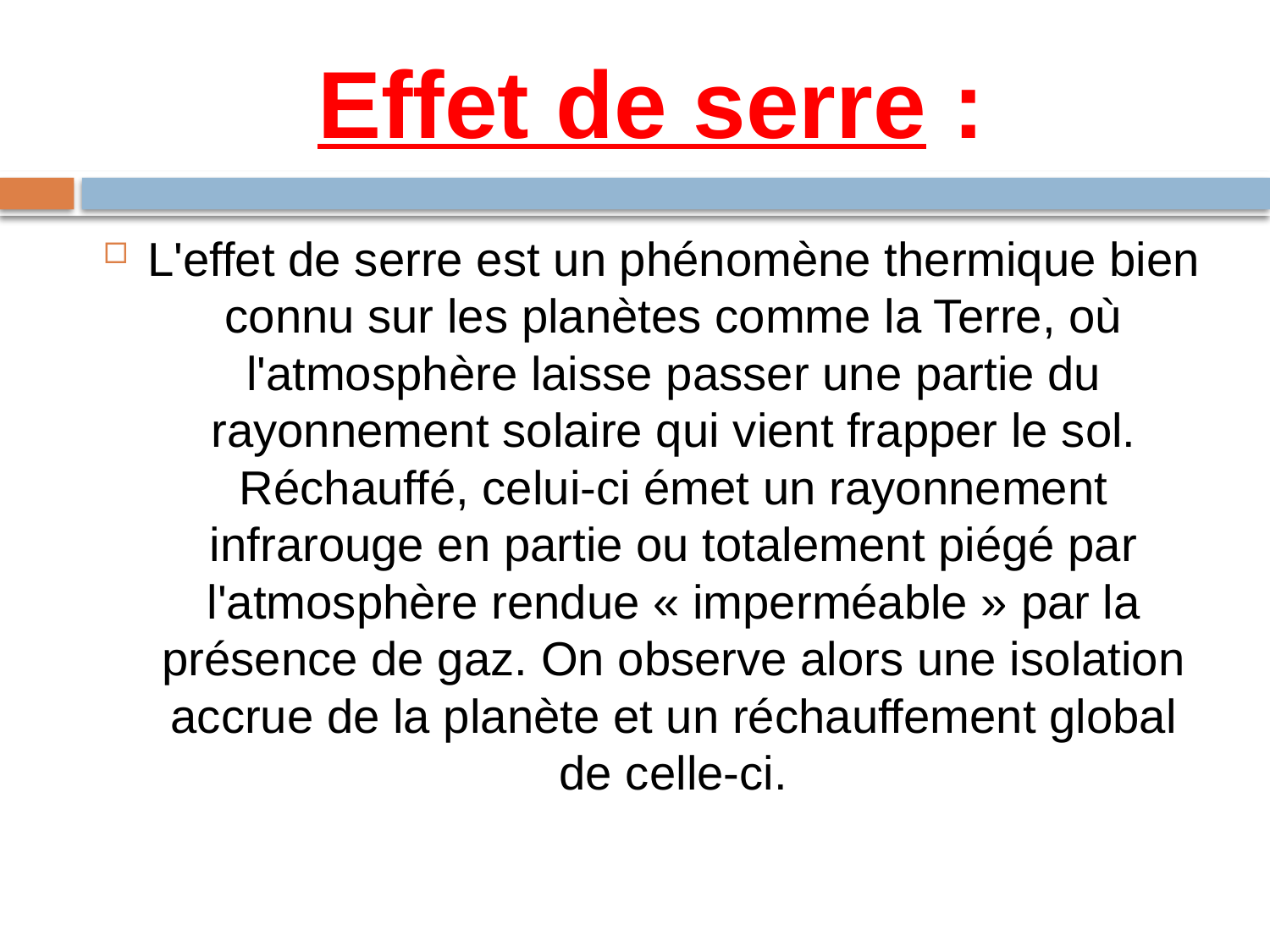

# Effet de serre :
L'effet de serre est un phénomène thermique bien connu sur les planètes comme la Terre, où l'atmosphère laisse passer une partie du rayonnement solaire qui vient frapper le sol. Réchauffé, celui-ci émet un rayonnement infrarouge en partie ou totalement piégé par l'atmosphère rendue « imperméable » par la présence de gaz. On observe alors une isolation accrue de la planète et un réchauffement global de celle-ci.